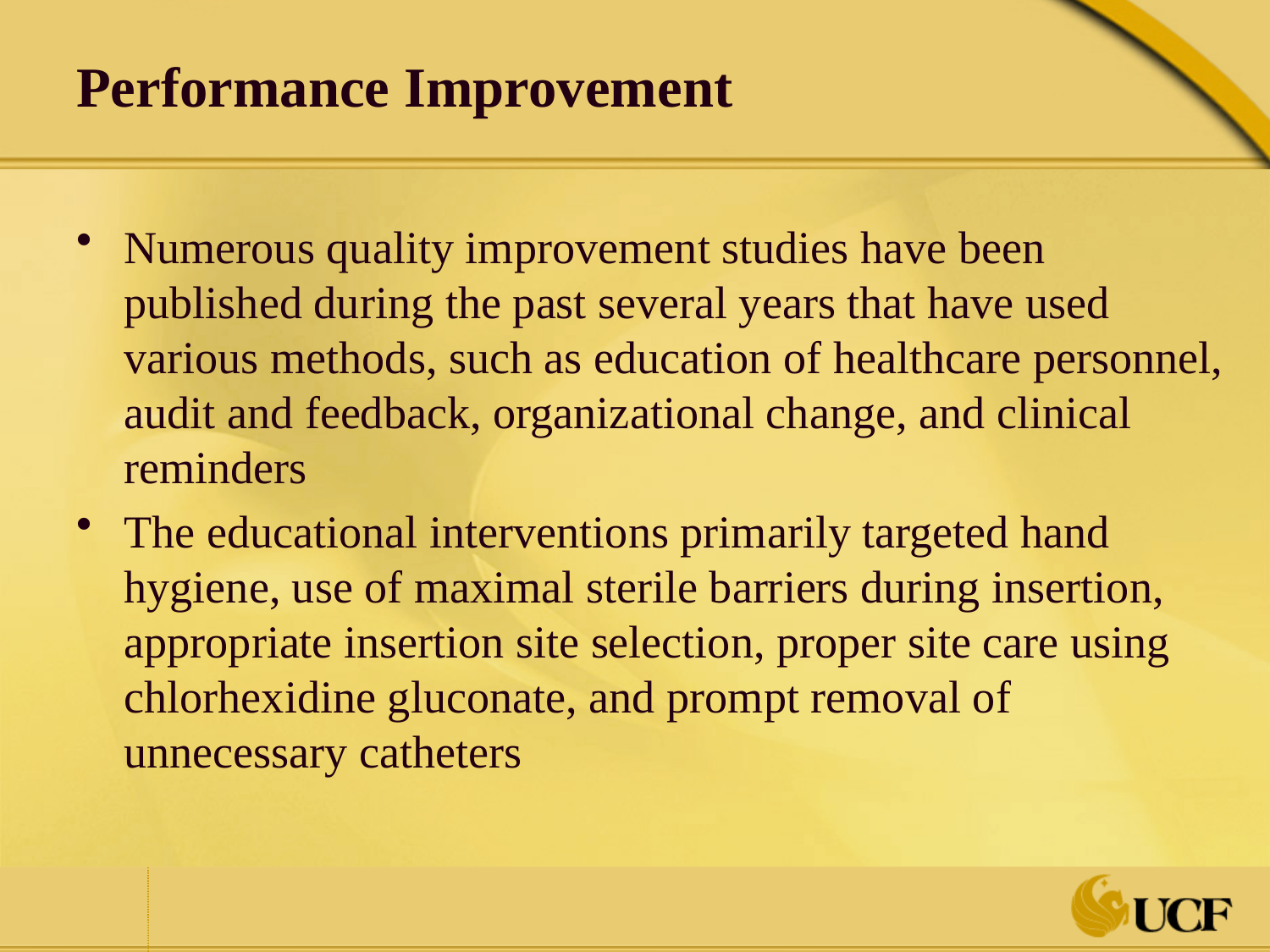

# Performance Improvement
Numerous quality improvement studies have been published during the past several years that have used various methods, such as education of healthcare personnel, audit and feedback, organizational change, and clinical reminders
The educational interventions primarily targeted hand hygiene, use of maximal sterile barriers during insertion, appropriate insertion site selection, proper site care using chlorhexidine gluconate, and prompt removal of unnecessary catheters